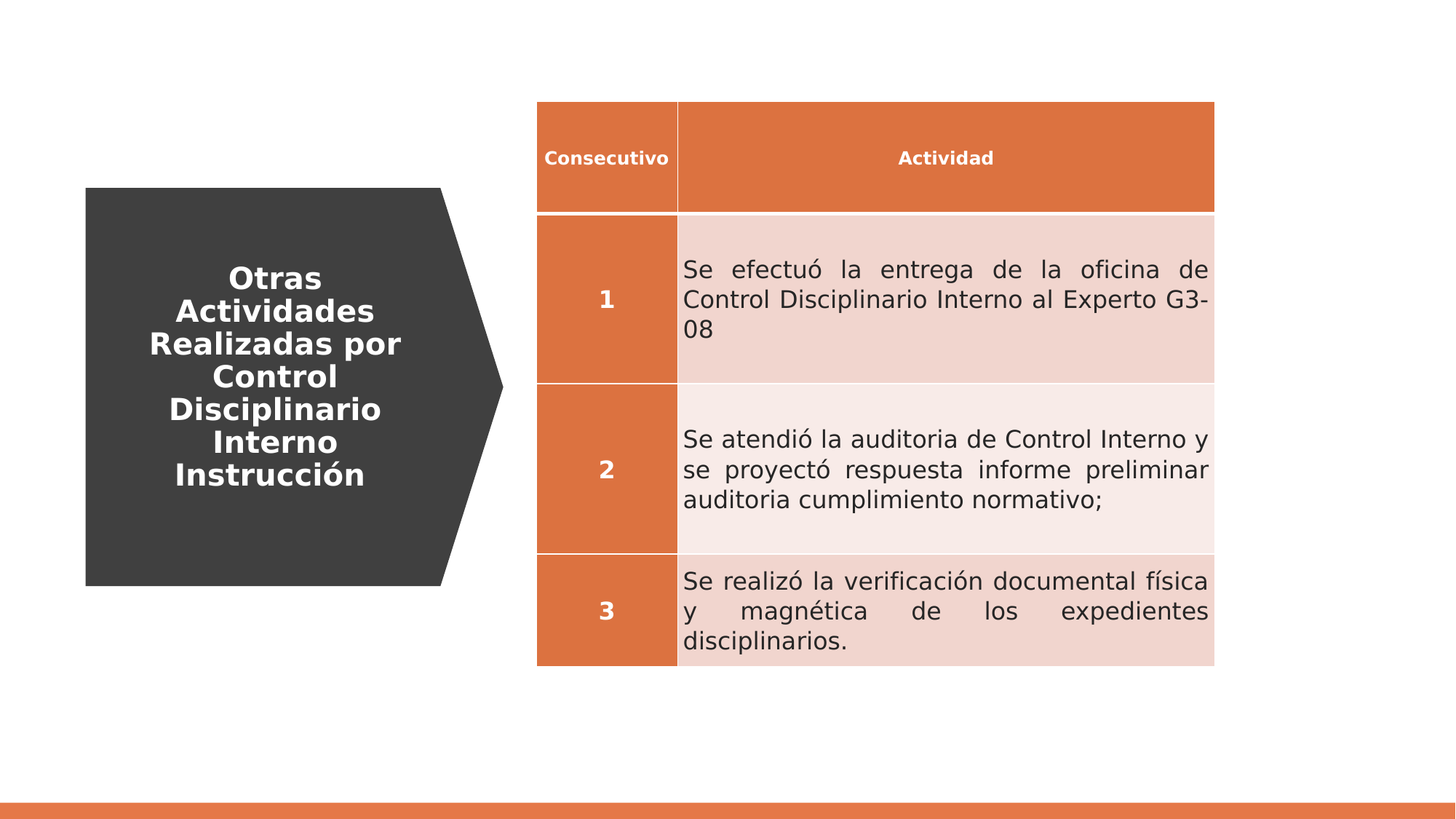

| Consecutivo | Actividad |
| --- | --- |
| 1 | Se efectuó la entrega de la oficina de Control Disciplinario Interno al Experto G3- 08 |
| 2 | Se atendió la auditoria de Control Interno y se proyectó respuesta informe preliminar auditoria cumplimiento normativo; |
| 3 | Se realizó la verificación documental física y magnética de los expedientes disciplinarios. |

Otras Actividades Realizadas por Control Disciplinario Interno Instrucción